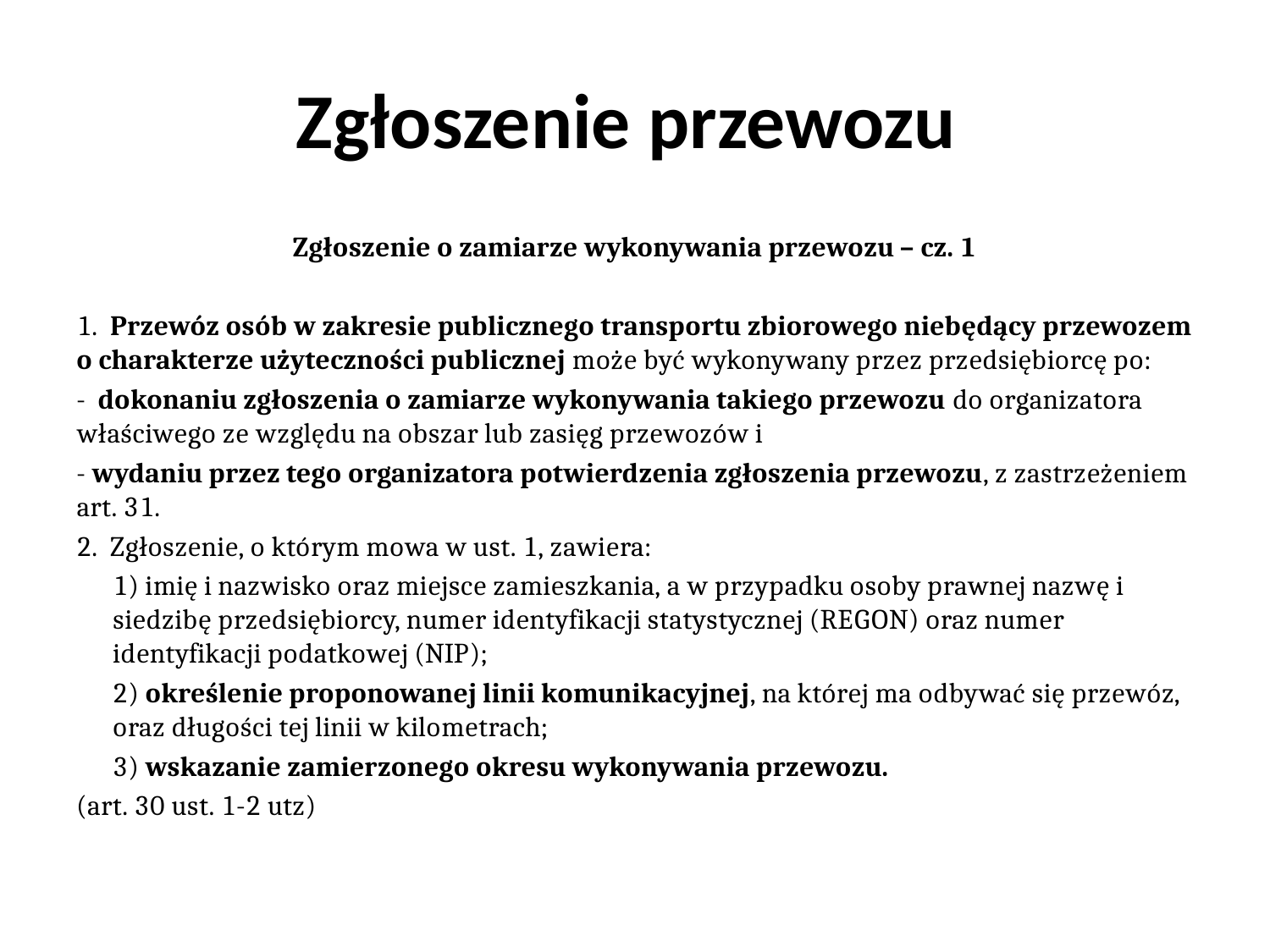

# Zgłoszenie przewozu
Zgłoszenie o zamiarze wykonywania przewozu – cz. 1

1.  Przewóz osób w zakresie publicznego transportu zbiorowego niebędący przewozem o charakterze użyteczności publicznej może być wykonywany przez przedsiębiorcę po:
-  dokonaniu zgłoszenia o zamiarze wykonywania takiego przewozu do organizatora właściwego ze względu na obszar lub zasięg przewozów i
- wydaniu przez tego organizatora potwierdzenia zgłoszenia przewozu, z zastrzeżeniem art. 31.
2.  Zgłoszenie, o którym mowa w ust. 1, zawiera:
1) imię i nazwisko oraz miejsce zamieszkania, a w przypadku osoby prawnej nazwę i siedzibę przedsiębiorcy, numer identyfikacji statystycznej (REGON) oraz numer identyfikacji podatkowej (NIP);
2) określenie proponowanej linii komunikacyjnej, na której ma odbywać się przewóz, oraz długości tej linii w kilometrach;
3) wskazanie zamierzonego okresu wykonywania przewozu.
(art. 30 ust. 1-2 utz)